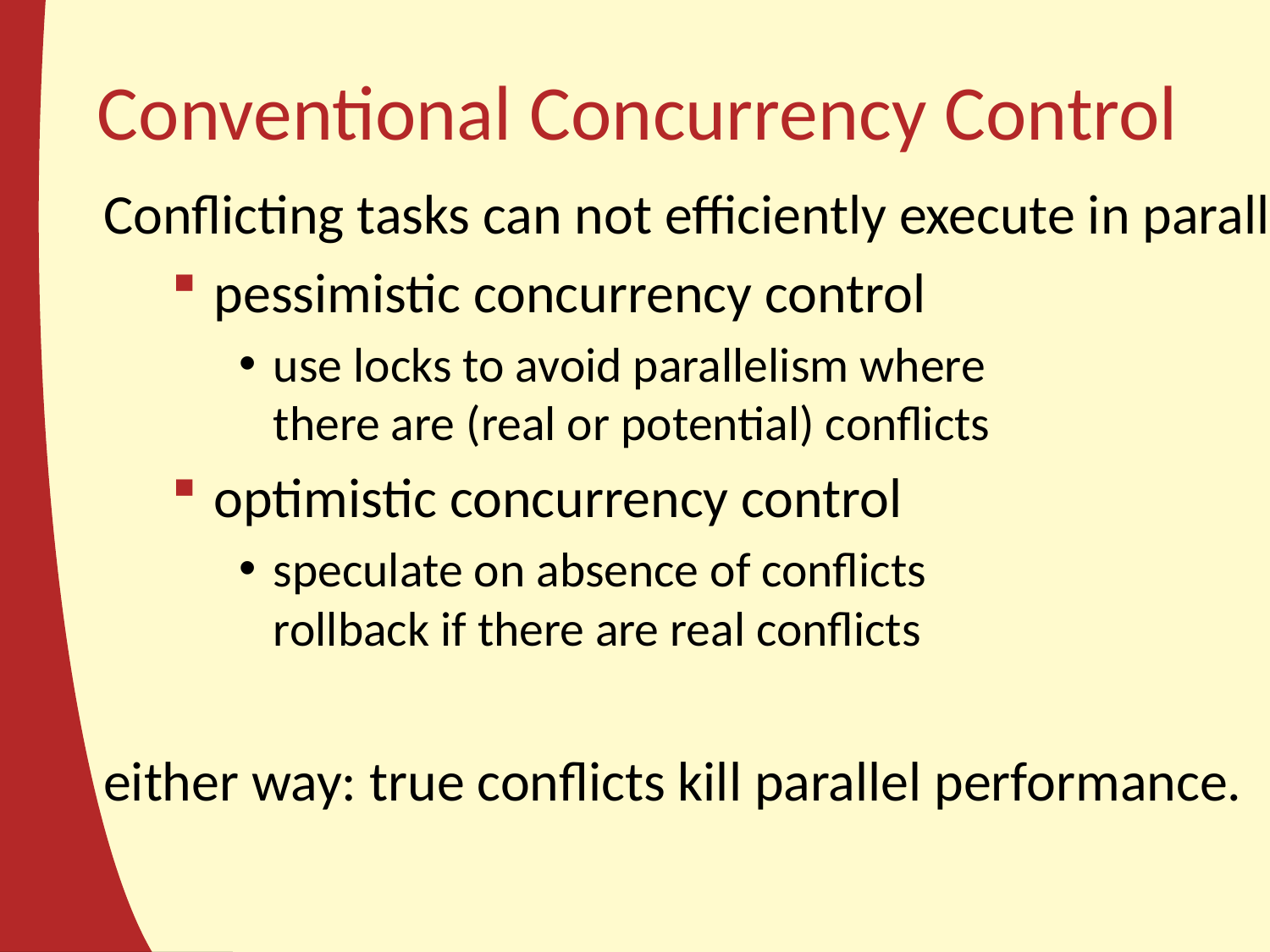

# Conventional Concurrency Control
Conflicting tasks can not efficiently execute in parallel.
pessimistic concurrency control
use locks to avoid parallelism where
there are (real or potential) conflicts
optimistic concurrency control
speculate on absence of conflicts
rollback if there are real conflicts

either way: true conflicts kill parallel performance.